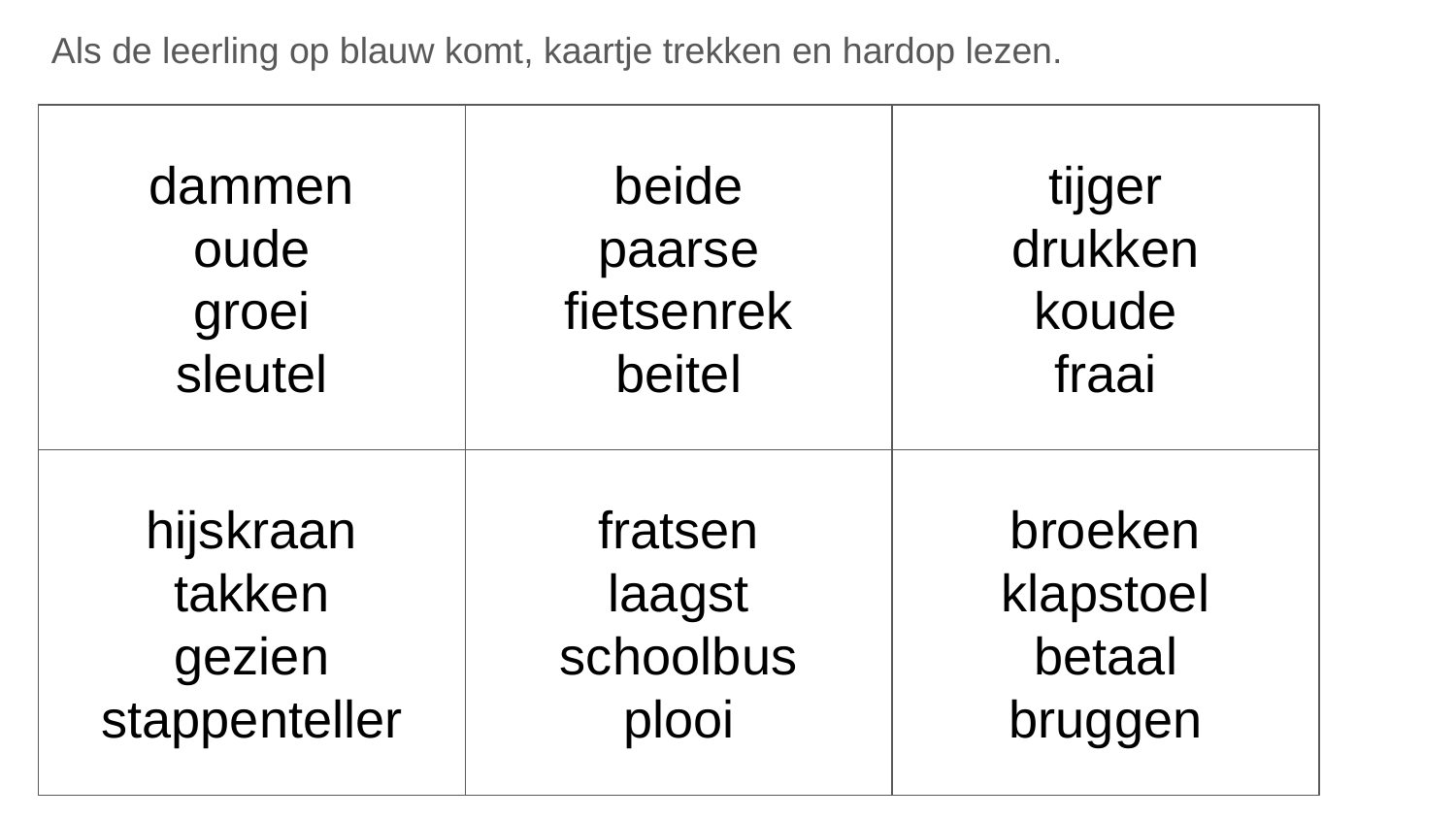

Als de leerling op blauw komt, kaartje trekken en hardop lezen.
dammen
oude
groei
sleutel
beide
paarse
fietsenrek
beitel
tijger
drukken
koude
fraai
hijskraan
takken
gezien
stappenteller
fratsen
laagst
schoolbus
plooi
broeken
klapstoel
betaal
bruggen